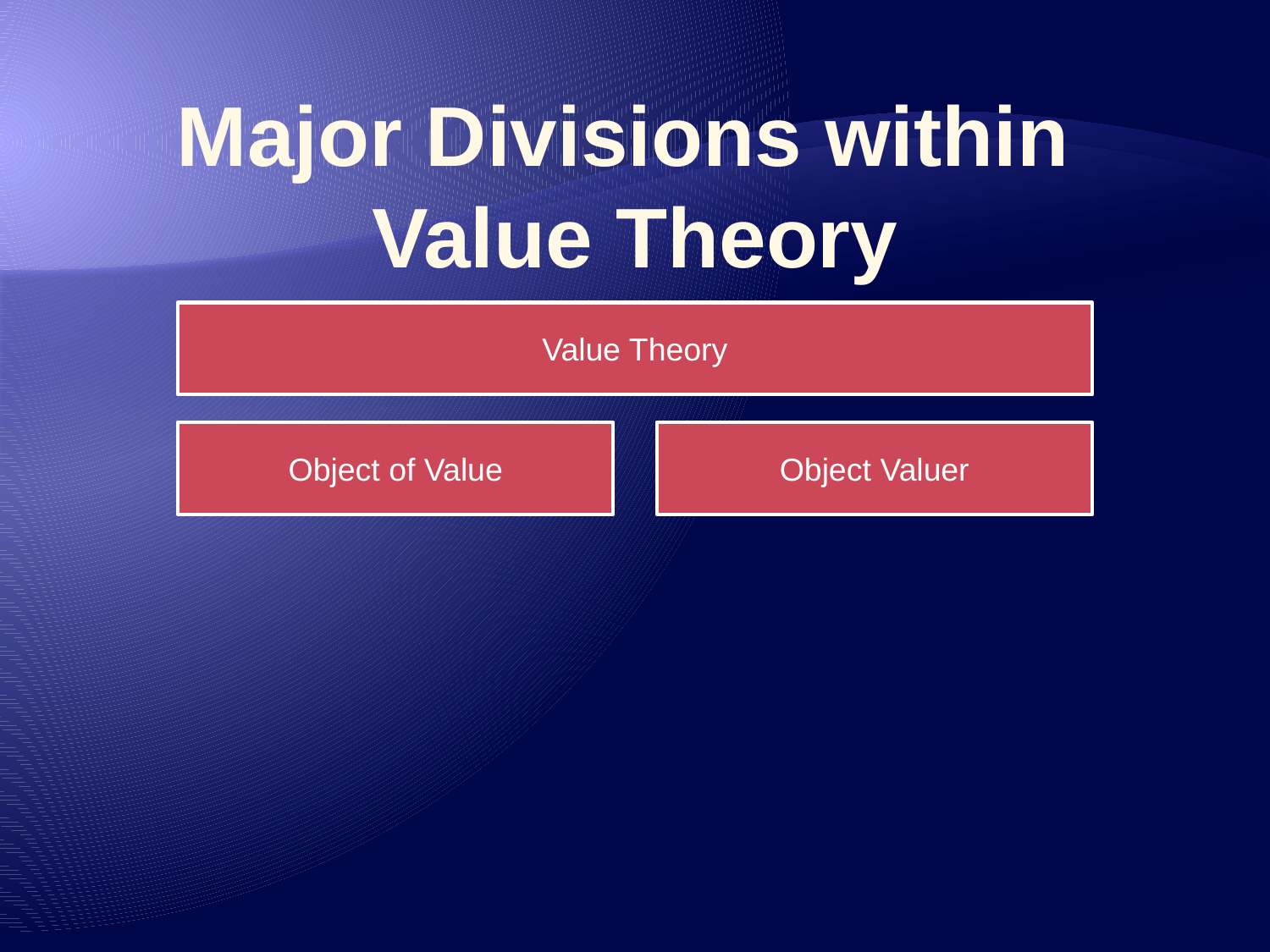

# Major Divisions within Value Theory
Value Theory
Object of Value
Object Valuer